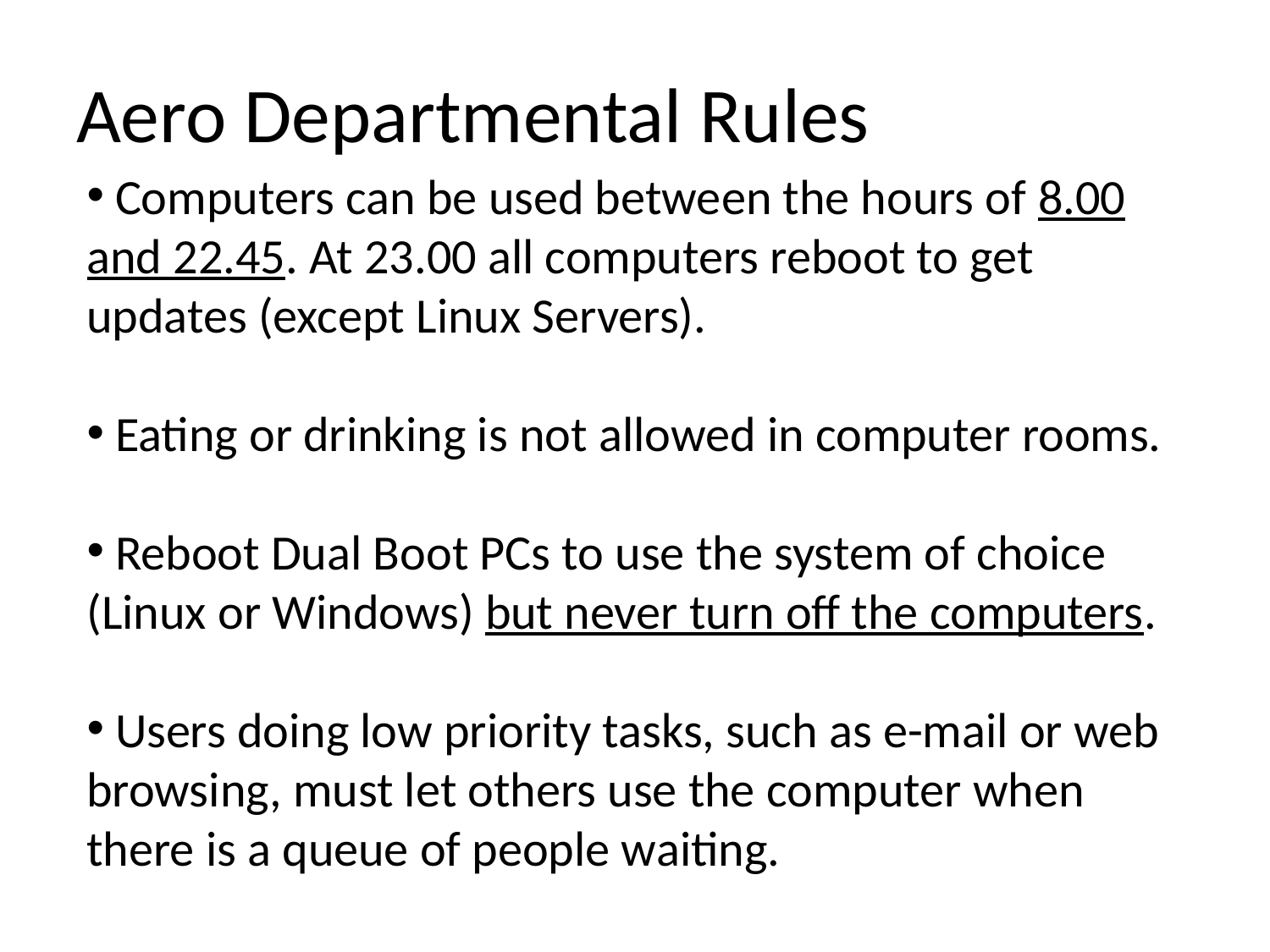

Aero Departmental Rules
 Computers can be used between the hours of 8.00 and 22.45. At 23.00 all computers reboot to get updates (except Linux Servers).

 Eating or drinking is not allowed in computer rooms.

 Reboot Dual Boot PCs to use the system of choice (Linux or Windows) but never turn off the computers.

 Users doing low priority tasks, such as e-mail or web browsing, must let others use the computer when there is a queue of people waiting.